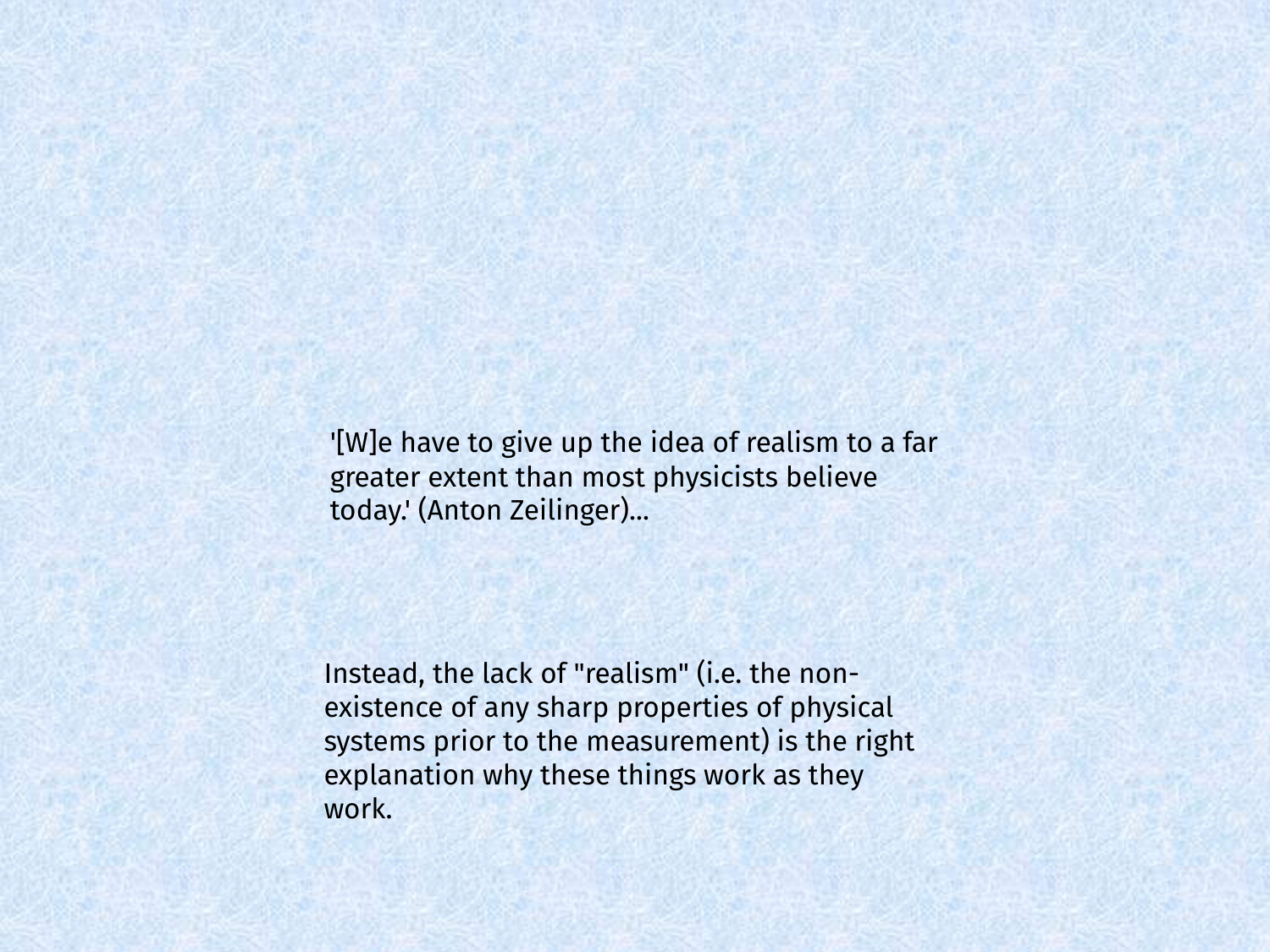

#
'[W]e have to give up the idea of realism to a far greater extent than most physicists believe today.' (Anton Zeilinger)...
Instead, the lack of "realism" (i.e. the non-existence of any sharp properties of physical systems prior to the measurement) is the right explanation why these things work as they work.